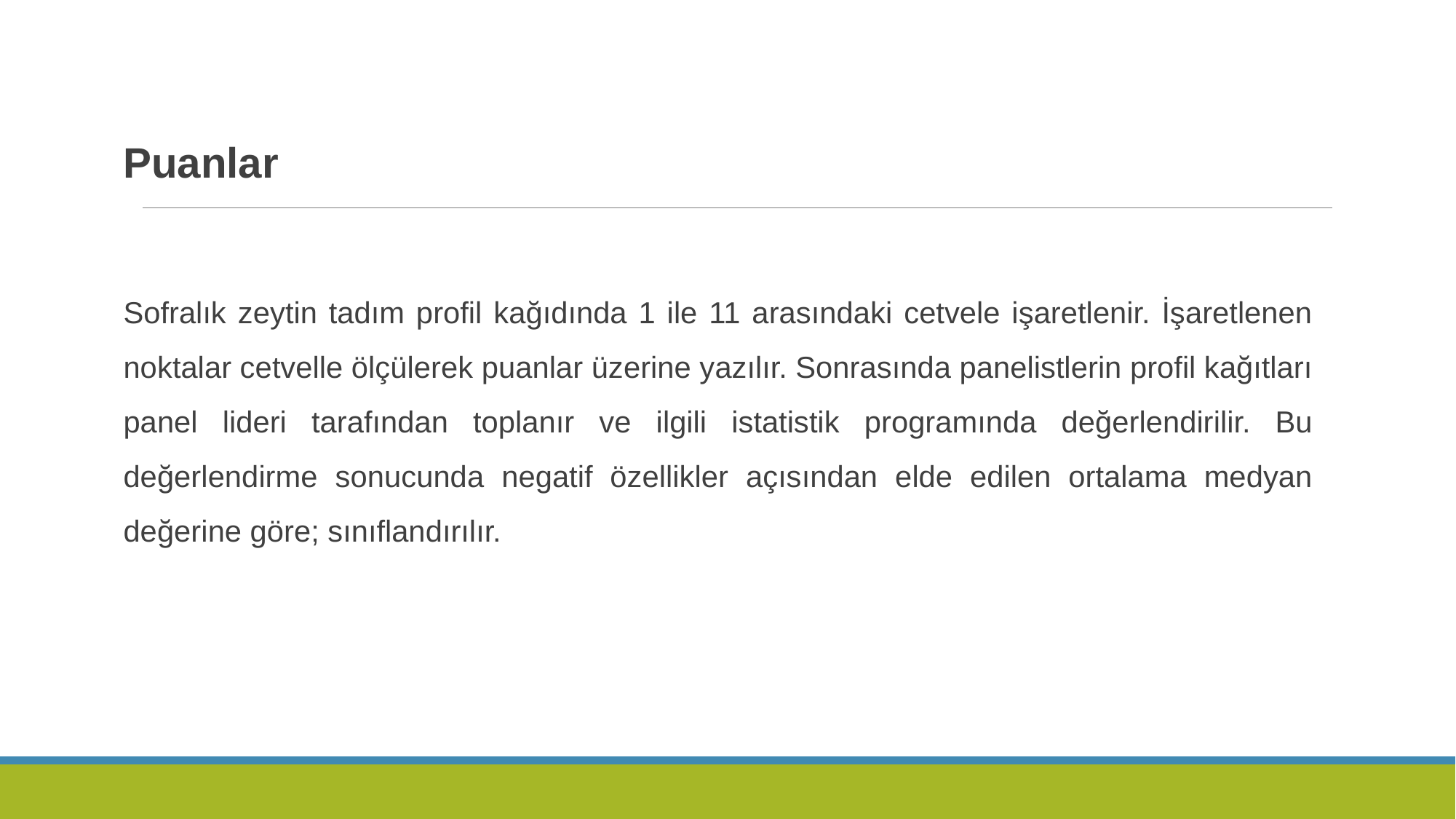

Puanlar

Sofralık zeytin tadım profil kağıdında 1 ile 11 arasındaki cetvele işaretlenir. İşaretlenen noktalar cetvelle ölçülerek puanlar üzerine yazılır. Sonrasında panelistlerin profil kağıtları panel lideri tarafından toplanır ve ilgili istatistik programında değerlendirilir. Bu değerlendirme sonucunda negatif özellikler açısından elde edilen ortalama medyan değerine göre; sınıflandırılır.